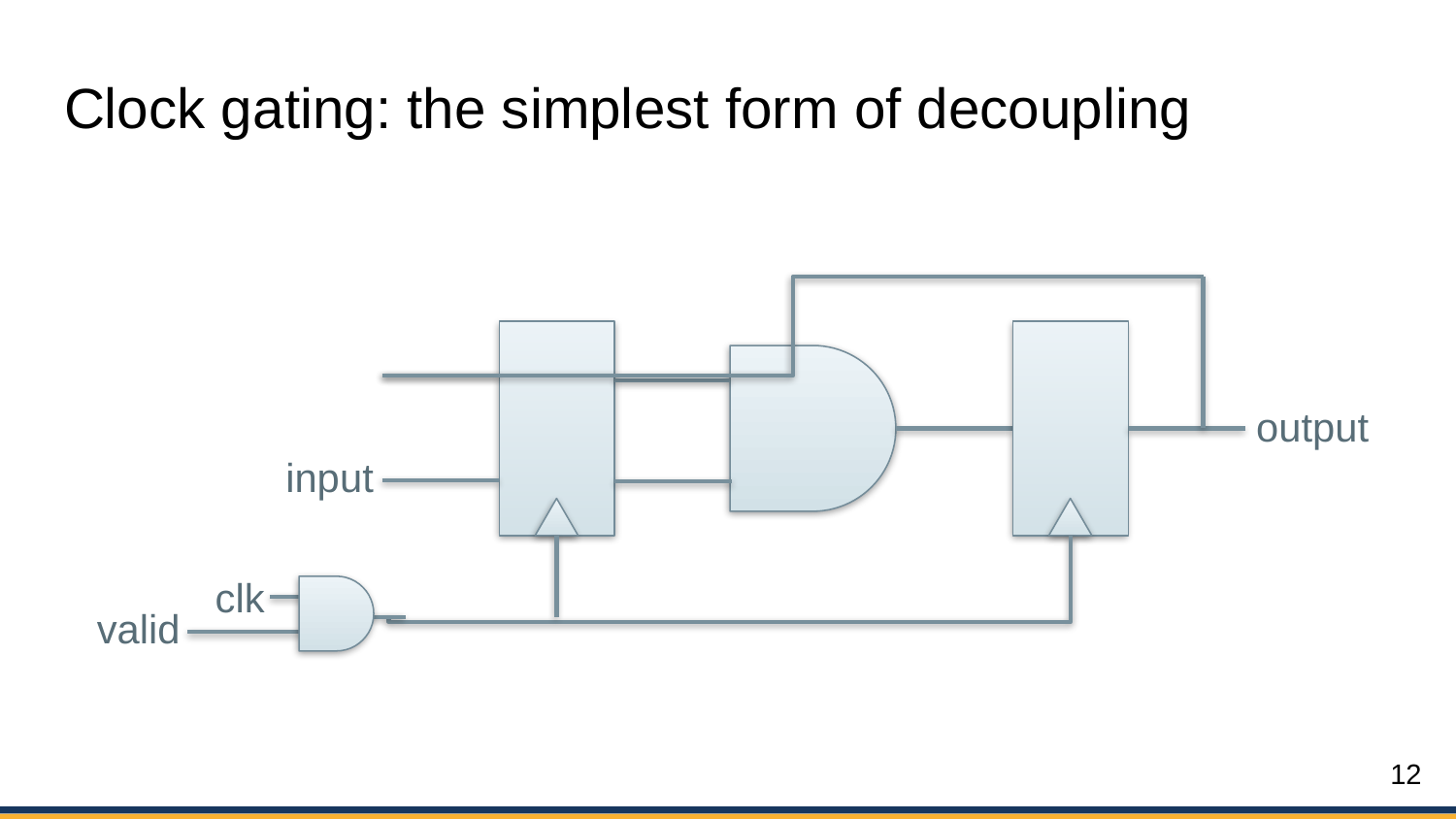

# Clock gating: the simplest form of decoupling

output
input
clk

valid
12